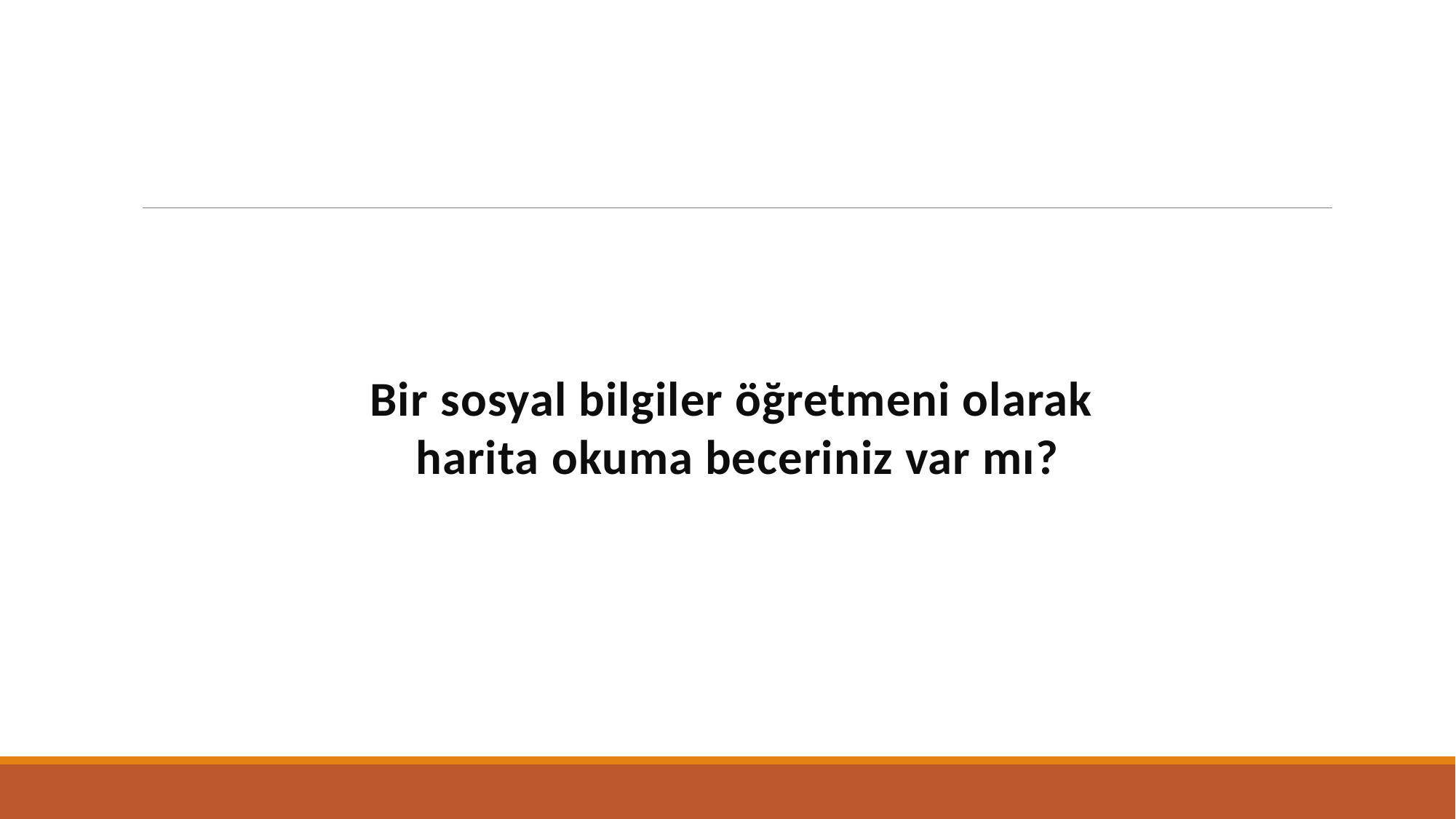

Bir sosyal bilgiler öğretmeni olarak
harita okuma beceriniz var mı?